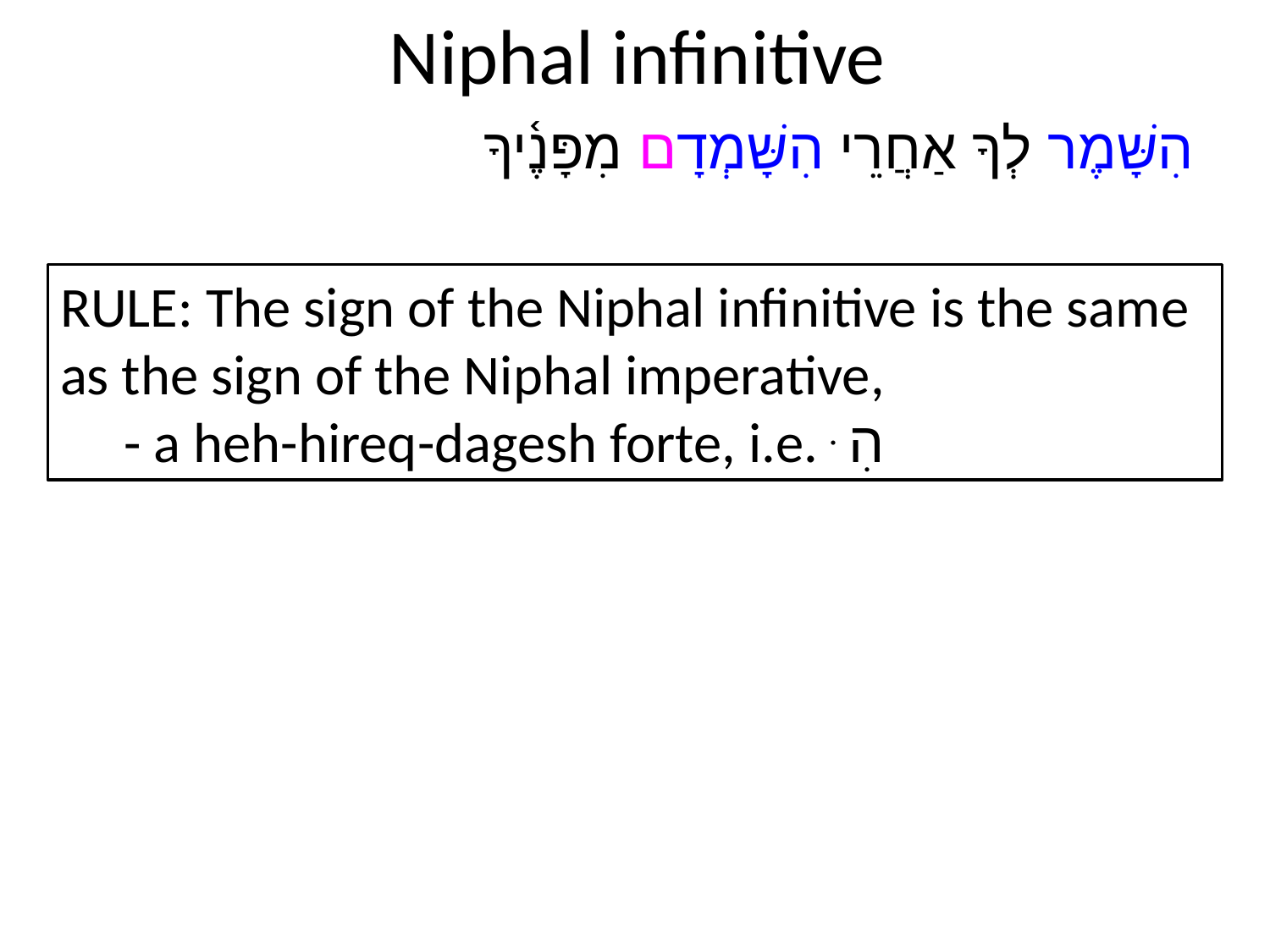

# Niphal infinitive
הִשָּׁמֶר לְךָ אַחֲרֵי הִשָּׁמְדָם מִפָּנֶ֫יךָ
RULE: The sign of the Niphal infinitive is the same as the sign of the Niphal imperative,
- a heh-hireq-dagesh forte, i.e. ּ הִ